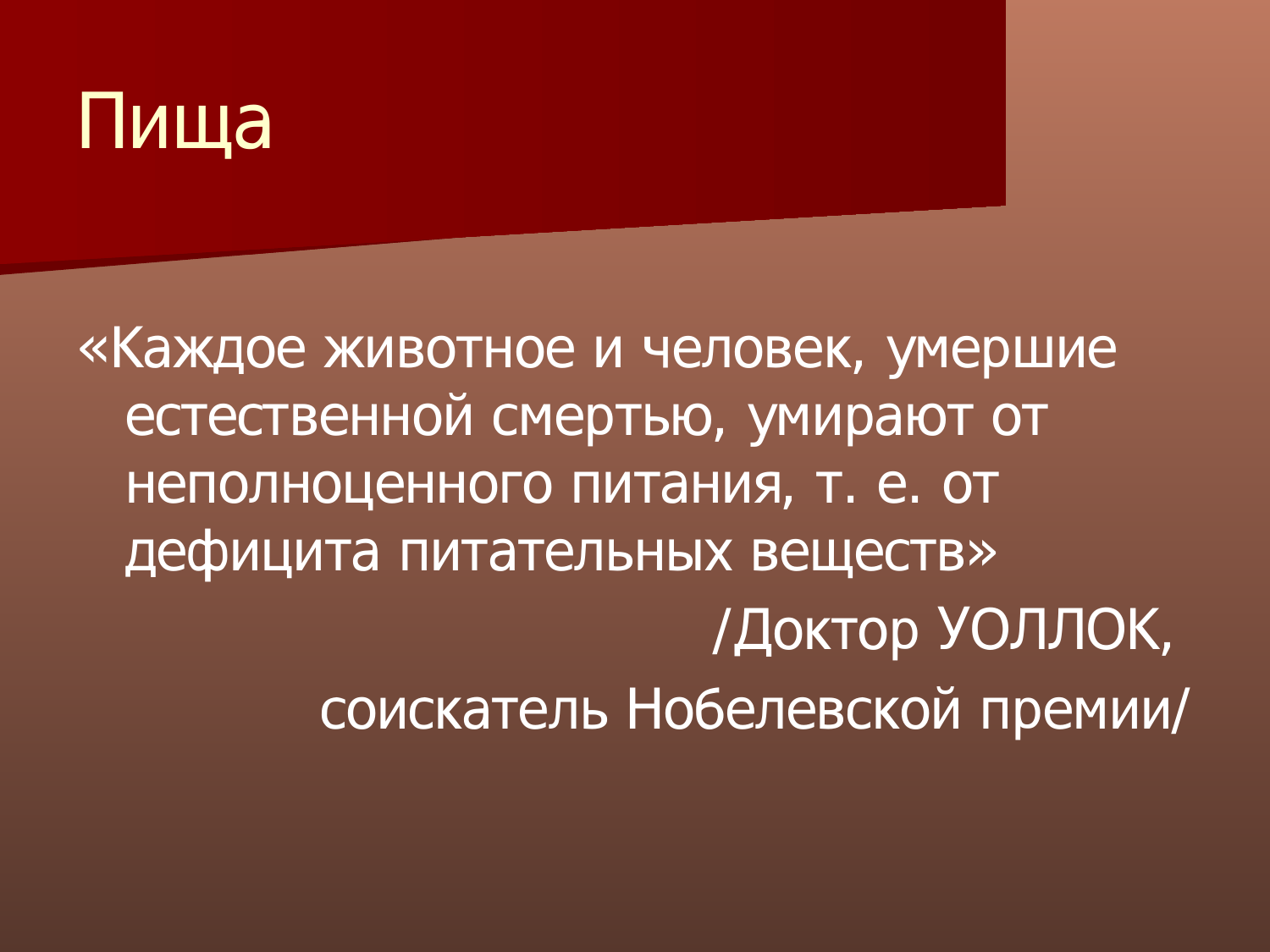

# Пища

«Каждое животное и человек, умершие естественной смертью, умирают от неполноценного питания, т. е. от дефицита питательных веществ»
/Доктор УОЛЛОК,
соискатель Нобелевской премии/